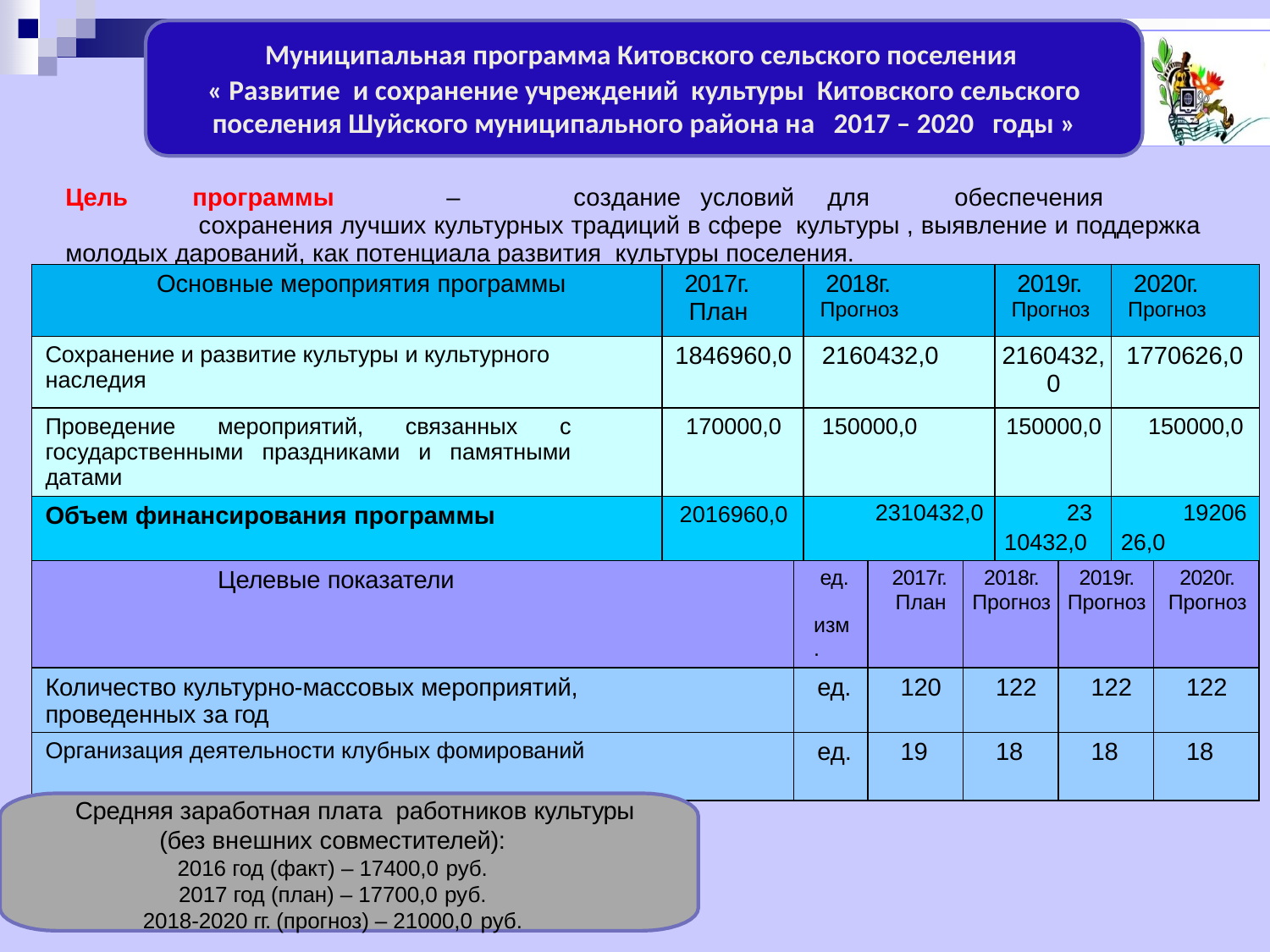

Муниципальная программа Китовского сельского поселения
« Развитие  и сохранение учреждений  культуры  Китовского сельского поселения Шуйского муниципального района на   2017 – 2020   годы »

Цель	программы	–	создание	условий	для	обеспечения	 сохранения лучших культурных традиций в сфере  культуры , выявление и поддержка молодых дарований, как потенциала развития  культуры поселения.                                                                          руб.

| Основные мероприятия программы | 2017г. План | 2018г. Прогноз | 2019г. Прогноз | 2020г. Прогноз |
| --- | --- | --- | --- | --- |
| Сохранение и развитие культуры и культурного наследия | 1846960,0 | 2160432,0 | 2160432,0 | 1770626,0 |
| Проведение мероприятий, связанных с государственными праздниками и памятными датами | 170000,0 | 150000,0 | 150000,0 | 150000,0 |
| Объем финансирования программы | 2016960,0 | 2310432,0 | 2310432,0 | 1920626,0 |
| Целевые показатели | ед. изм. | 2017г. План | 2018г. Прогноз | 2019г. Прогноз | 2020г. Прогноз |
| --- | --- | --- | --- | --- | --- |
| Количество культурно-массовых мероприятий, проведенных за год | ед. | 120 | 122 | 122 | 122 |
| Организация деятельности клубных фомирований | ед. | 19 | 18 | 18 | 18 |

Средняя заработная плата  работников культуры
(без внешних совместителей):
2016 год (факт) – 17400,0 руб.
2017 год (план) – 17700,0 руб.
2018-2020 гг. (прогноз) – 21000,0 руб.